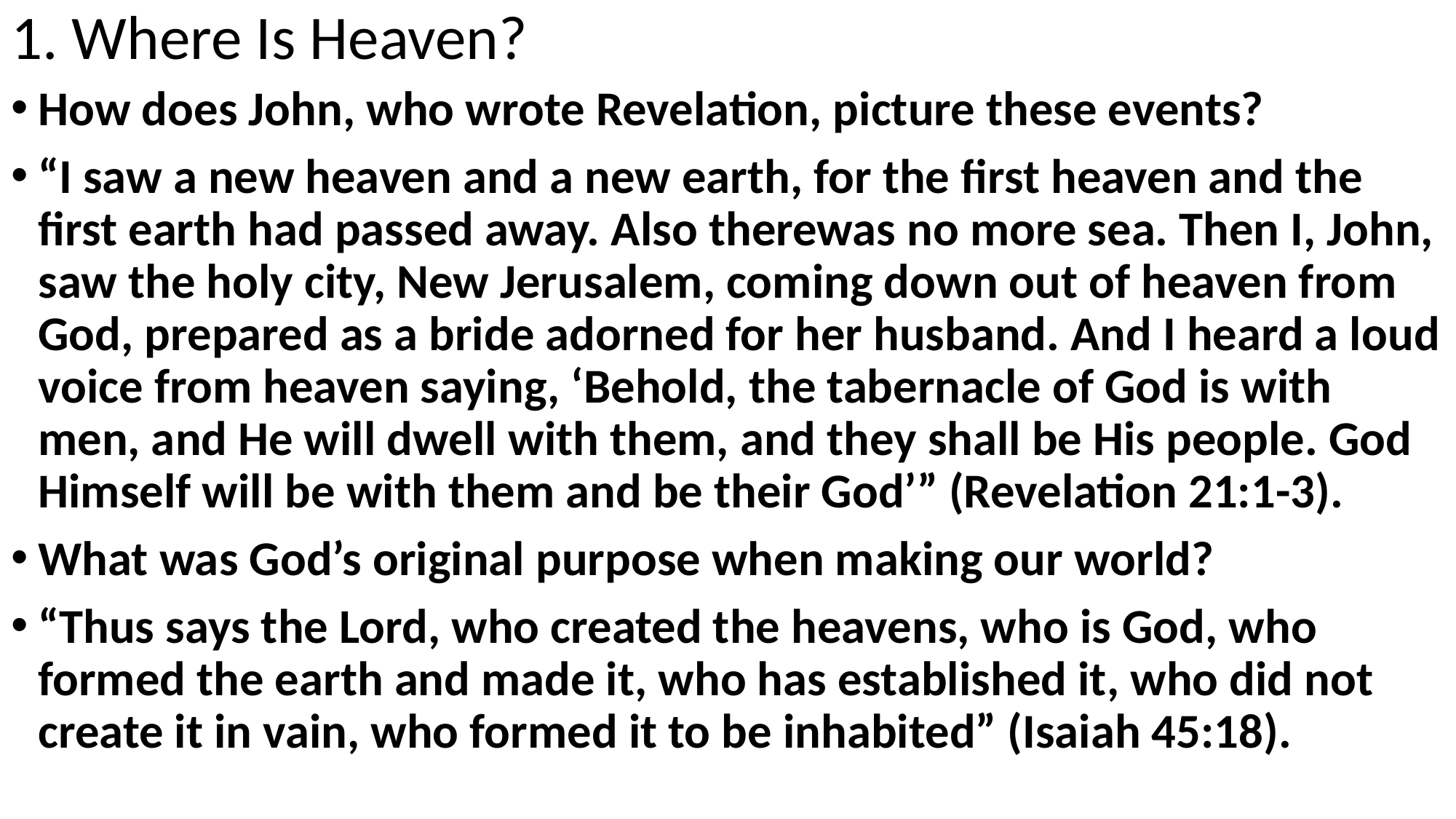

# 1. Where Is Heaven?
How does John, who wrote Revelation, picture these events?
“I saw a new heaven and a new earth, for the first heaven and the first earth had passed away. Also therewas no more sea. Then I, John, saw the holy city, New Jerusalem, coming down out of heaven from God, prepared as a bride adorned for her husband. And I heard a loud voice from heaven saying, ‘Behold, the tabernacle of God is with men, and He will dwell with them, and they shall be His people. God Himself will be with them and be their God’” (Revelation 21:1-3).
What was God’s original purpose when making our world?
“Thus says the Lord, who created the heavens, who is God, who formed the earth and made it, who has established it, who did not create it in vain, who formed it to be inhabited” (Isaiah 45:18).